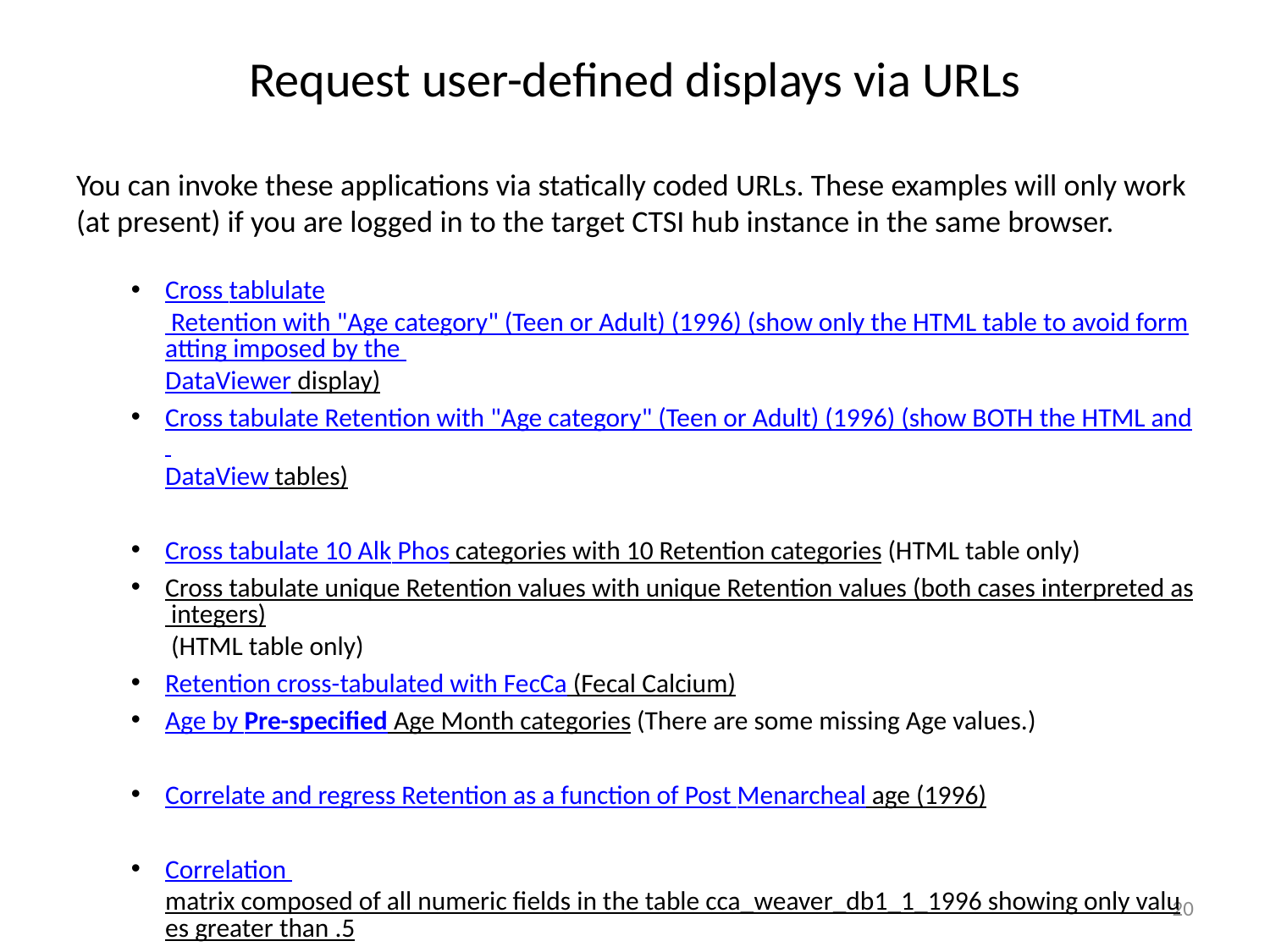

# Request user-defined displays via URLs
You can invoke these applications via statically coded URLs. These examples will only work (at present) if you are logged in to the target CTSI hub instance in the same browser.

Cross tablulate Retention with "Age category" (Teen or Adult) (1996) (show only the HTML table to avoid formatting imposed by the DataViewer display)
Cross tabulate Retention with "Age category" (Teen or Adult) (1996) (show BOTH the HTML and DataView tables)

Cross tabulate 10 Alk Phos categories with 10 Retention categories (HTML table only)
Cross tabulate unique Retention values with unique Retention values (both cases interpreted as integers) (HTML table only)
Retention cross-tabulated with FecCa (Fecal Calcium)
Age by Pre-specified Age Month categories (There are some missing Age values.)

Correlate and regress Retention as a function of Post Menarcheal age (1996)

Correlation matrix composed of all numeric fields in the table cca_weaver_db1_1_1996 showing only values greater than .5
20